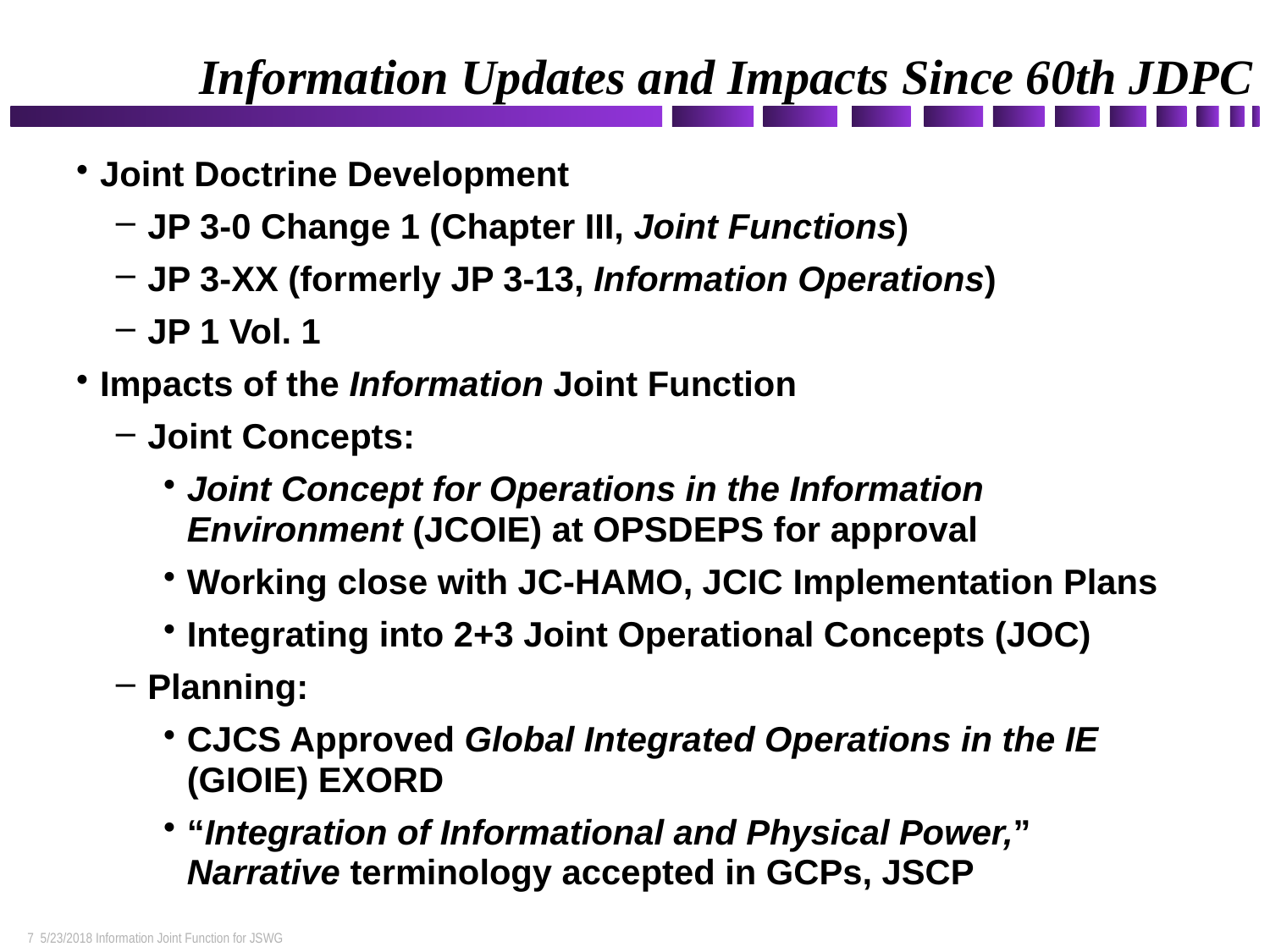

# Information Updates and Impacts Since 60th JDPC
Joint Doctrine Development
JP 3-0 Change 1 (Chapter III, Joint Functions)
JP 3-XX (formerly JP 3-13, Information Operations)
JP 1 Vol. 1
Impacts of the Information Joint Function
Joint Concepts:
Joint Concept for Operations in the Information Environment (JCOIE) at OPSDEPS for approval
Working close with JC-HAMO, JCIC Implementation Plans
Integrating into 2+3 Joint Operational Concepts (JOC)
Planning:
CJCS Approved Global Integrated Operations in the IE (GIOIE) EXORD
“Integration of Informational and Physical Power,” Narrative terminology accepted in GCPs, JSCP

7  5/23/2018 Information Joint Function for JSWG